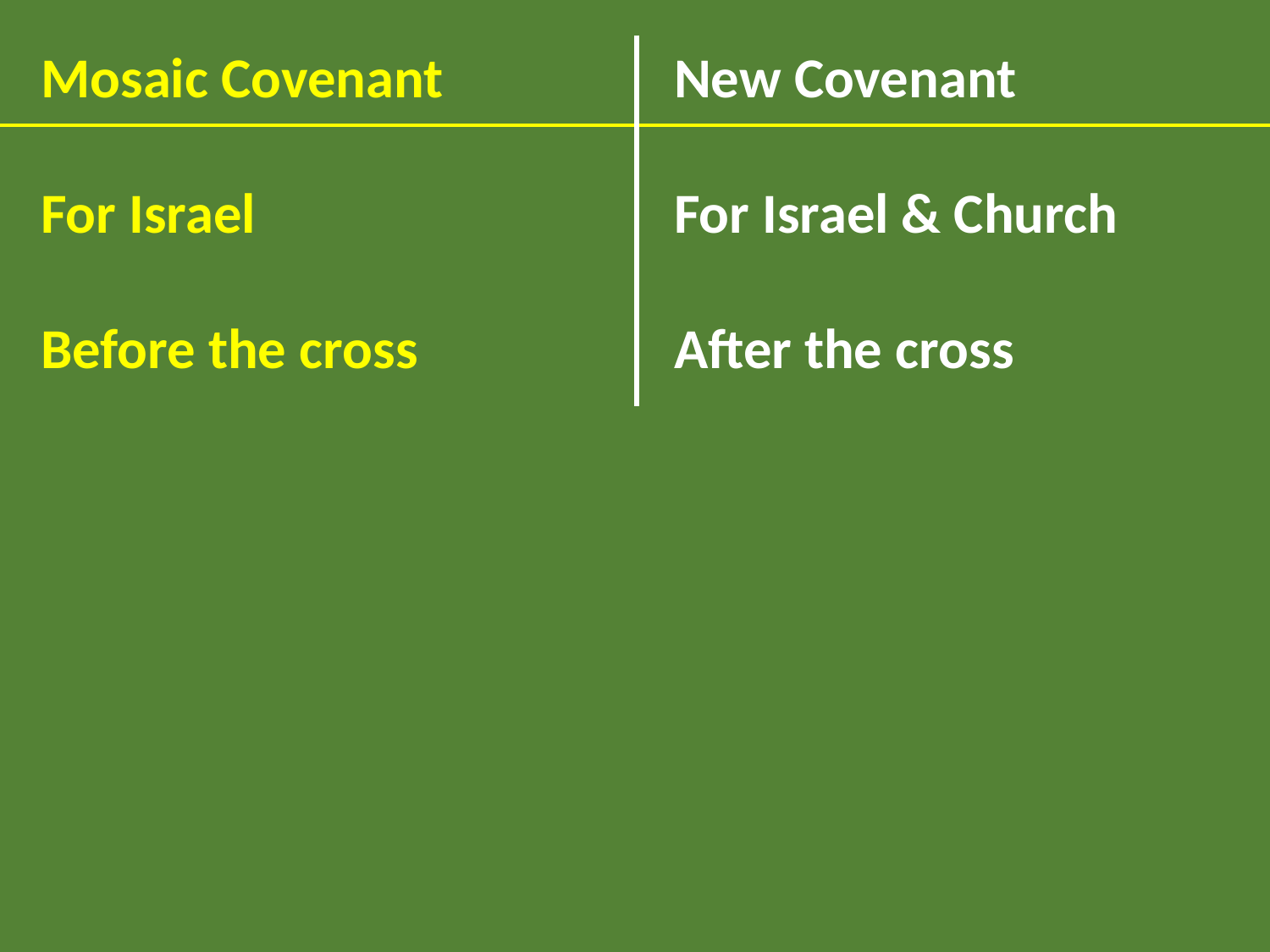

Mosaic Covenant

For Israel

Before the cross

New Covenant

For Israel & Church

After the cross